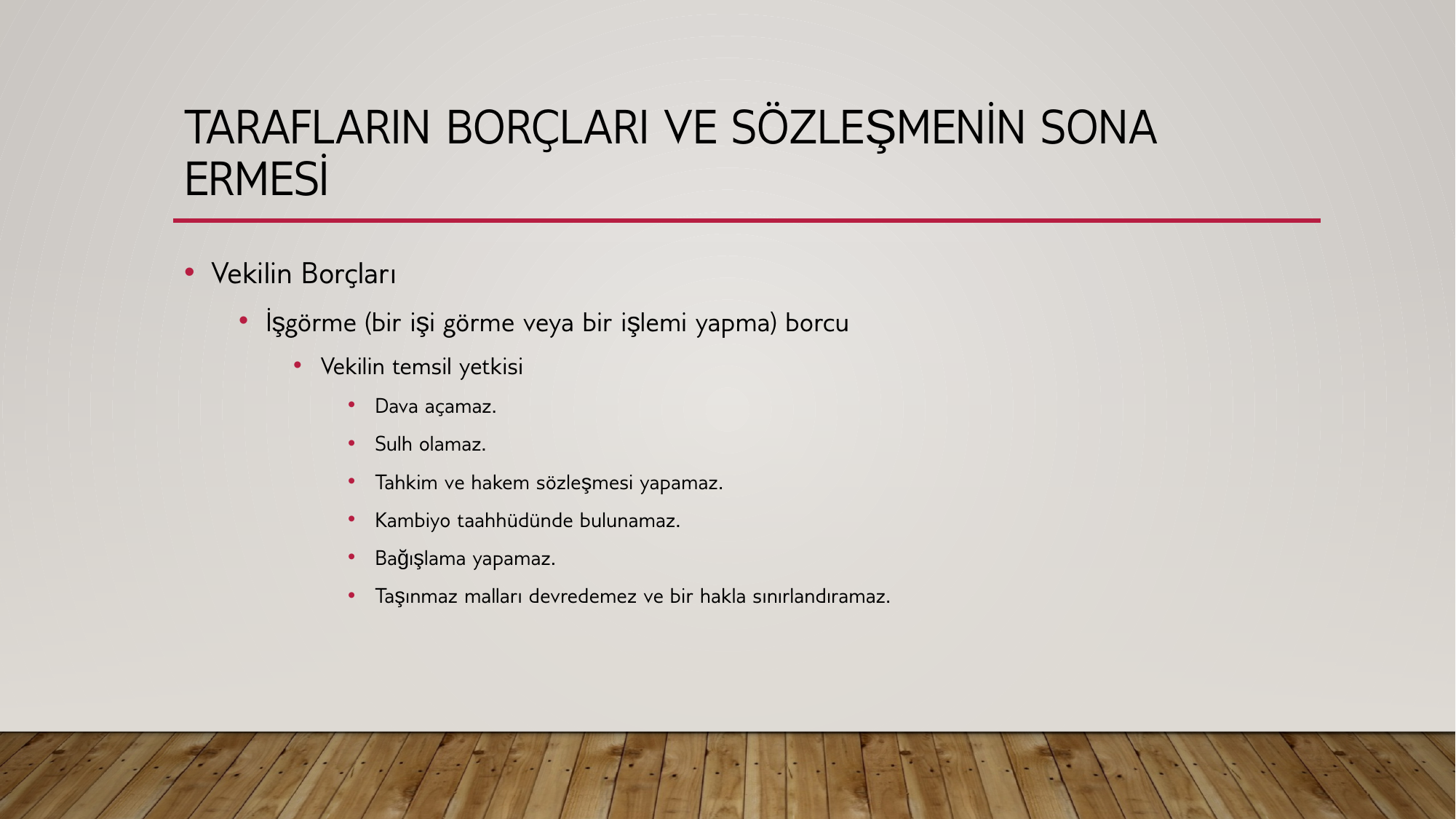

# TARAFLARIN BORÇLARI VE SÖZLEŞMENİN SONA ERMESİ
Vekilin Borçları
İşgörme (bir işi görme veya bir işlemi yapma) borcu
Vekilin temsil yetkisi
Dava açamaz.
Sulh olamaz.
Tahkim ve hakem sözleşmesi yapamaz.
Kambiyo taahhüdünde bulunamaz.
Bağışlama yapamaz.
Taşınmaz malları devredemez ve bir hakla sınırlandıramaz.